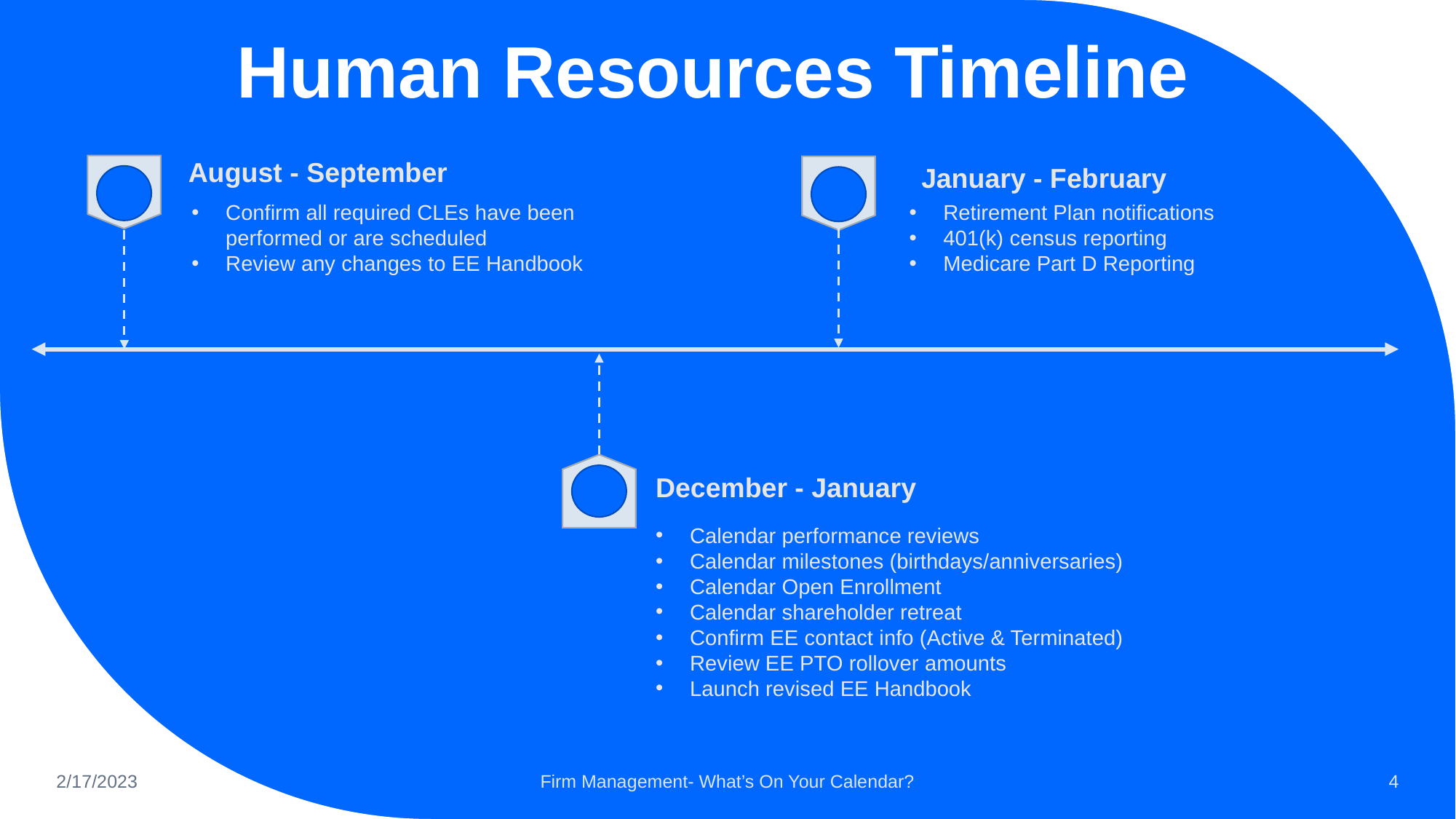

# Human Resources Timeline
August - September

January - February

Confirm all required CLEs have been performed or are scheduled
Review any changes to EE Handbook
Retirement Plan notifications
401(k) census reporting
Medicare Part D Reporting

December - January
Calendar performance reviews
Calendar milestones (birthdays/anniversaries)
Calendar Open Enrollment
Calendar shareholder retreat
Confirm EE contact info (Active & Terminated)
Review EE PTO rollover amounts
Launch revised EE Handbook
2/17/2023
Firm Management- What’s On Your Calendar?
4